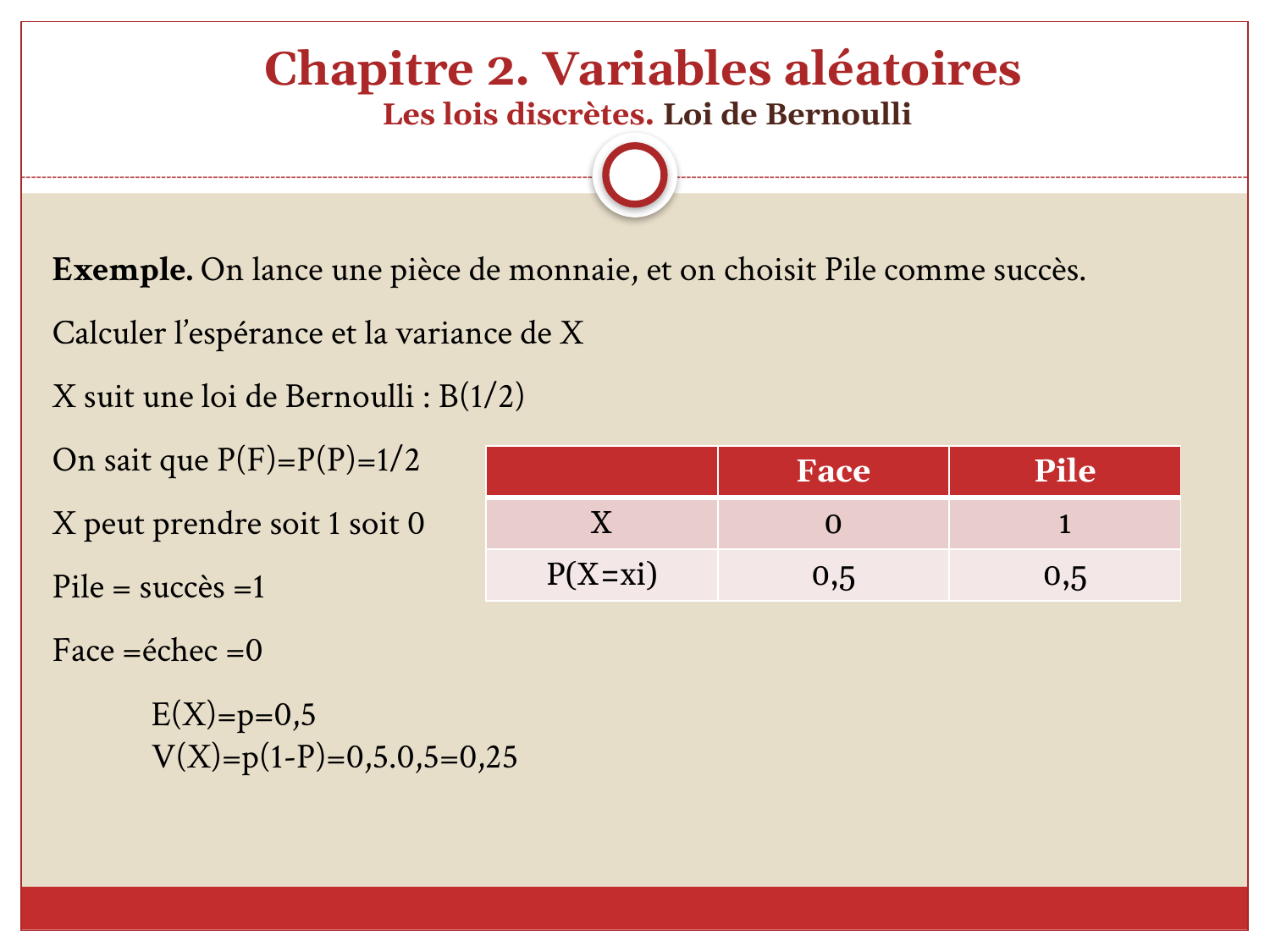

# Chapitre 2. Variables aléatoires Les lois discrètes. Loi de Bernoulli

Exemple. On lance une pièce de monnaie, et on choisit Pile comme succès.
Calculer l’espérance et la variance de X
X suit une loi de Bernoulli : B(1/2)
On sait que P(F)=P(P)=1/2
X peut prendre soit 1 soit 0
Pile = succès =1
Face =échec =0

|  | Face | Pile |
| --- | --- | --- |
| X | 0 | 1 |
| P(X=xi) | 0,5 | 0,5 |
E(X)=p=0,5
V(X)=p(1-P)=0,5.0,5=0,25